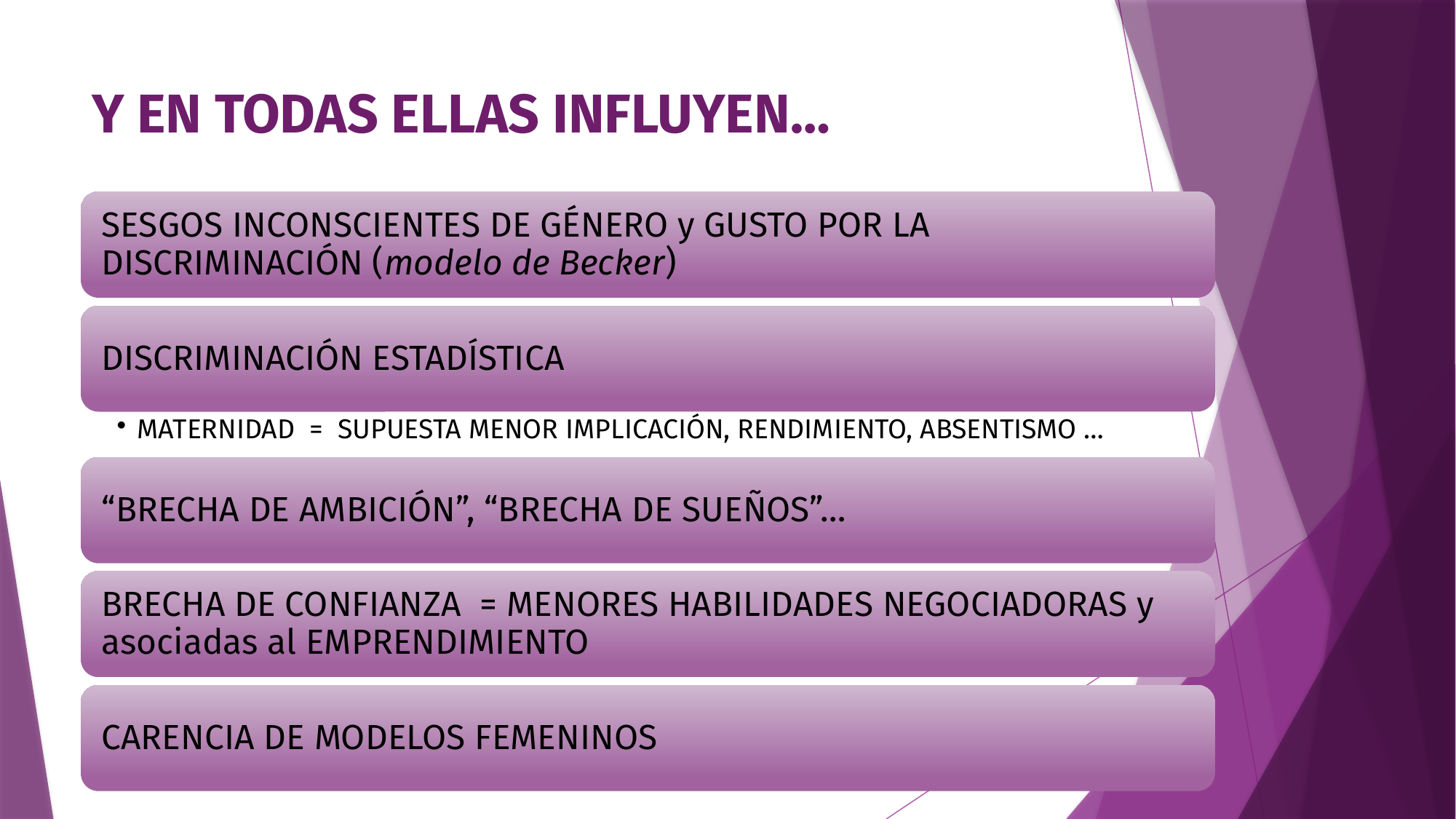

# Y EN TODAS ELLAS INFLUYEN…
SESGOS INCONSCIENTES DE GÉNERO y GUSTO POR LA DISCRIMINACIÓN (modelo de Becker)
DISCRIMINACIÓN ESTADÍSTICA
MATERNIDAD  =  SUPUESTA MENOR IMPLICACIÓN, RENDIMIENTO, ABSENTISMO …
“BRECHA DE AMBICIÓN”, “BRECHA DE SUEÑOS”…
BRECHA DE CONFIANZA  = MENORES HABILIDADES NEGOCIADORAS y asociadas al EMPRENDIMIENTO
CARENCIA DE MODELOS FEMENINOS